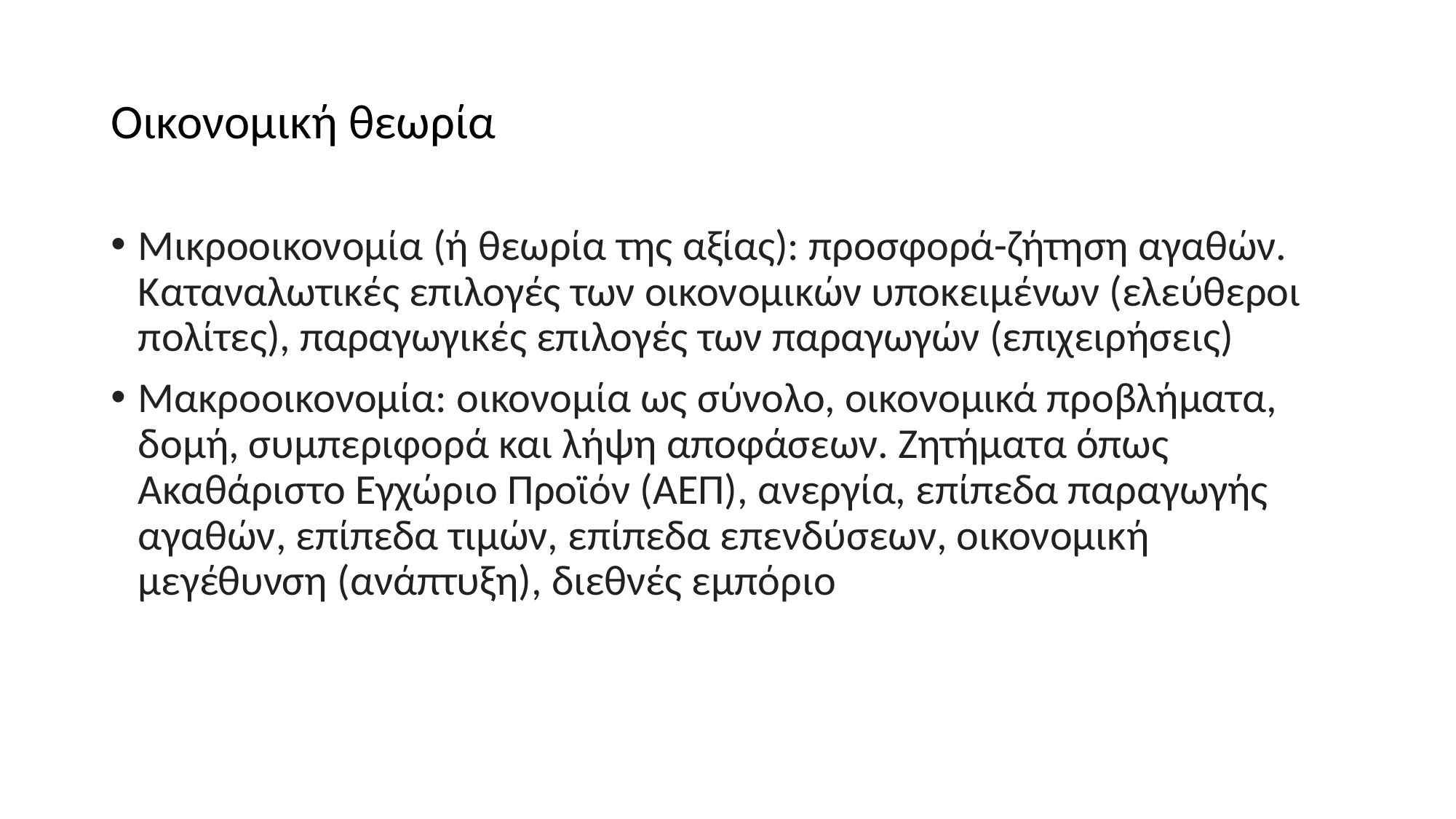

# Οικονομική θεωρία
Μικροοικονομία (ή θεωρία της αξίας): προσφορά-ζήτηση αγαθών. Καταναλωτικές επιλογές των οικονομικών υποκειμένων (ελεύθεροι πολίτες), παραγωγικές επιλογές των παραγωγών (επιχειρήσεις)
Μακροοικονομία: οικονομία ως σύνολο, οικονομικά προβλήματα, δομή, συμπεριφορά και λήψη αποφάσεων. Ζητήματα όπως Ακαθάριστο Εγχώριο Προϊόν (ΑΕΠ), ανεργία, επίπεδα παραγωγής αγαθών, επίπεδα τιμών, επίπεδα επενδύσεων, οικονομική μεγέθυνση (ανάπτυξη), διεθνές εμπόριο